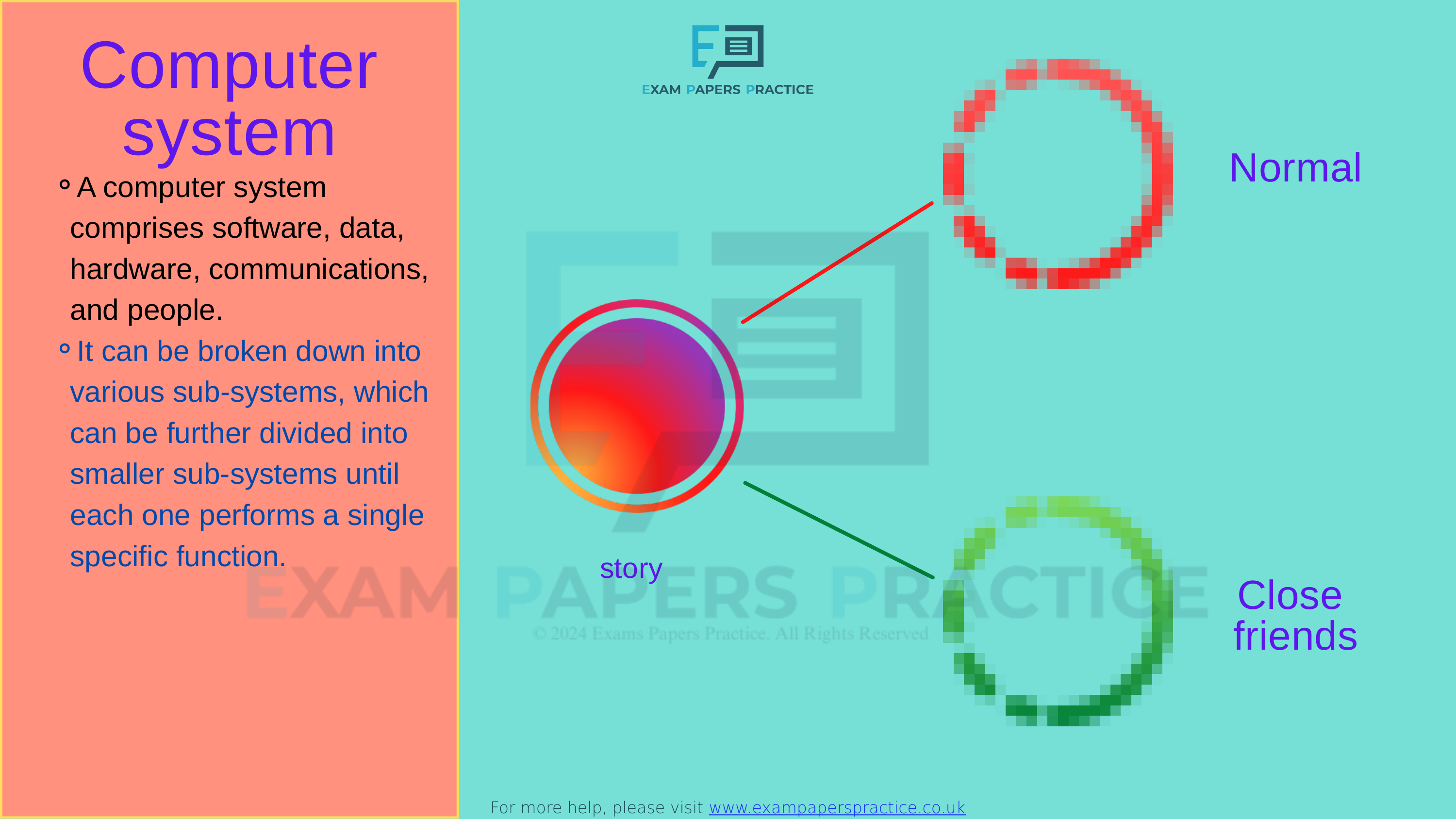

For more help, please visit www.exampaperspractice.co.uk
Computer system

Normal
A computer system comprises software, data, hardware, communications, and people.
It can be broken down into various sub-systems, which can be further divided into smaller sub-systems until each one performs a single specific function.

story
Close
friends